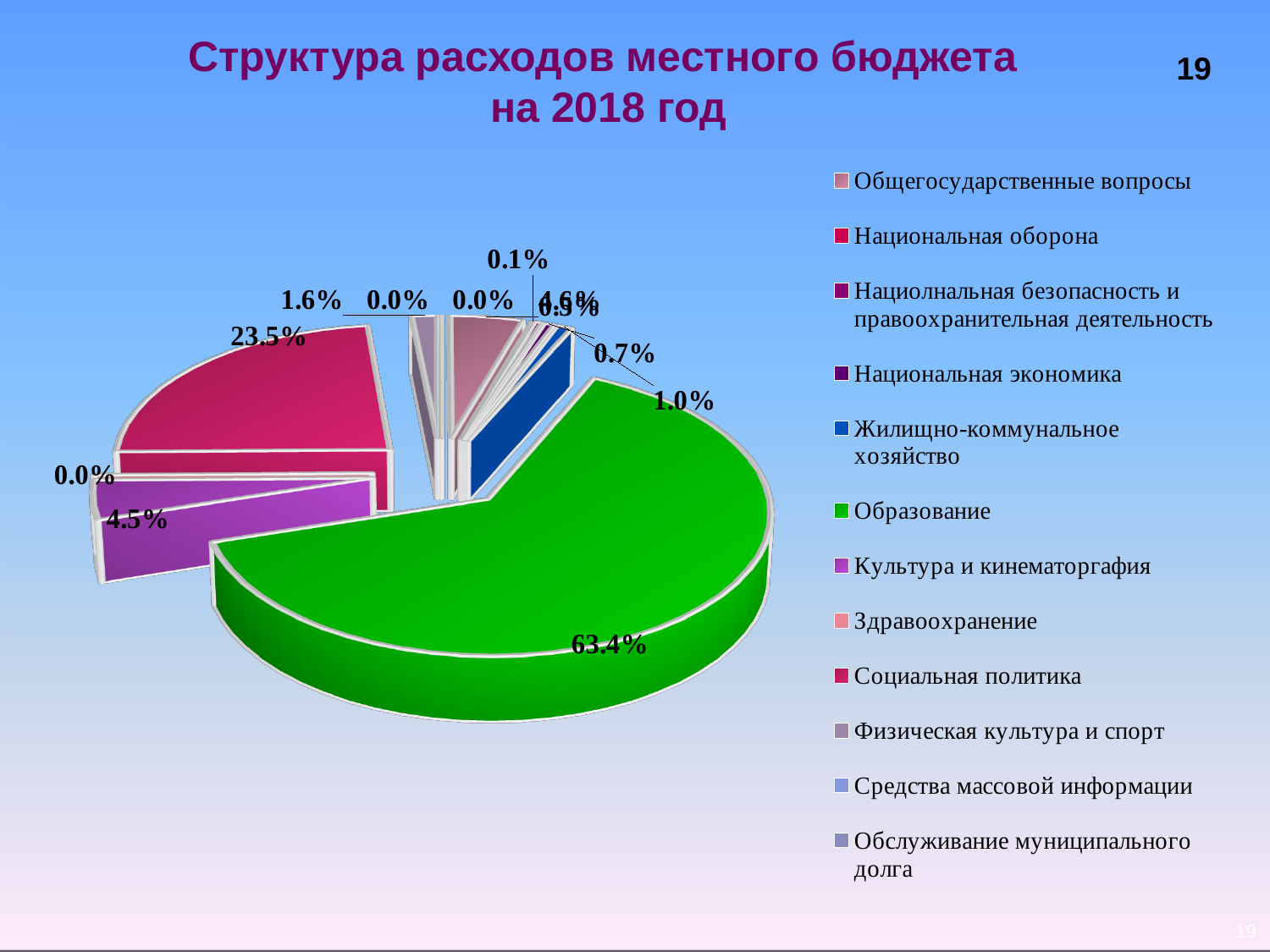

# Структура расходов местного бюджета на 2018 год
19

[unsupported chart]

19